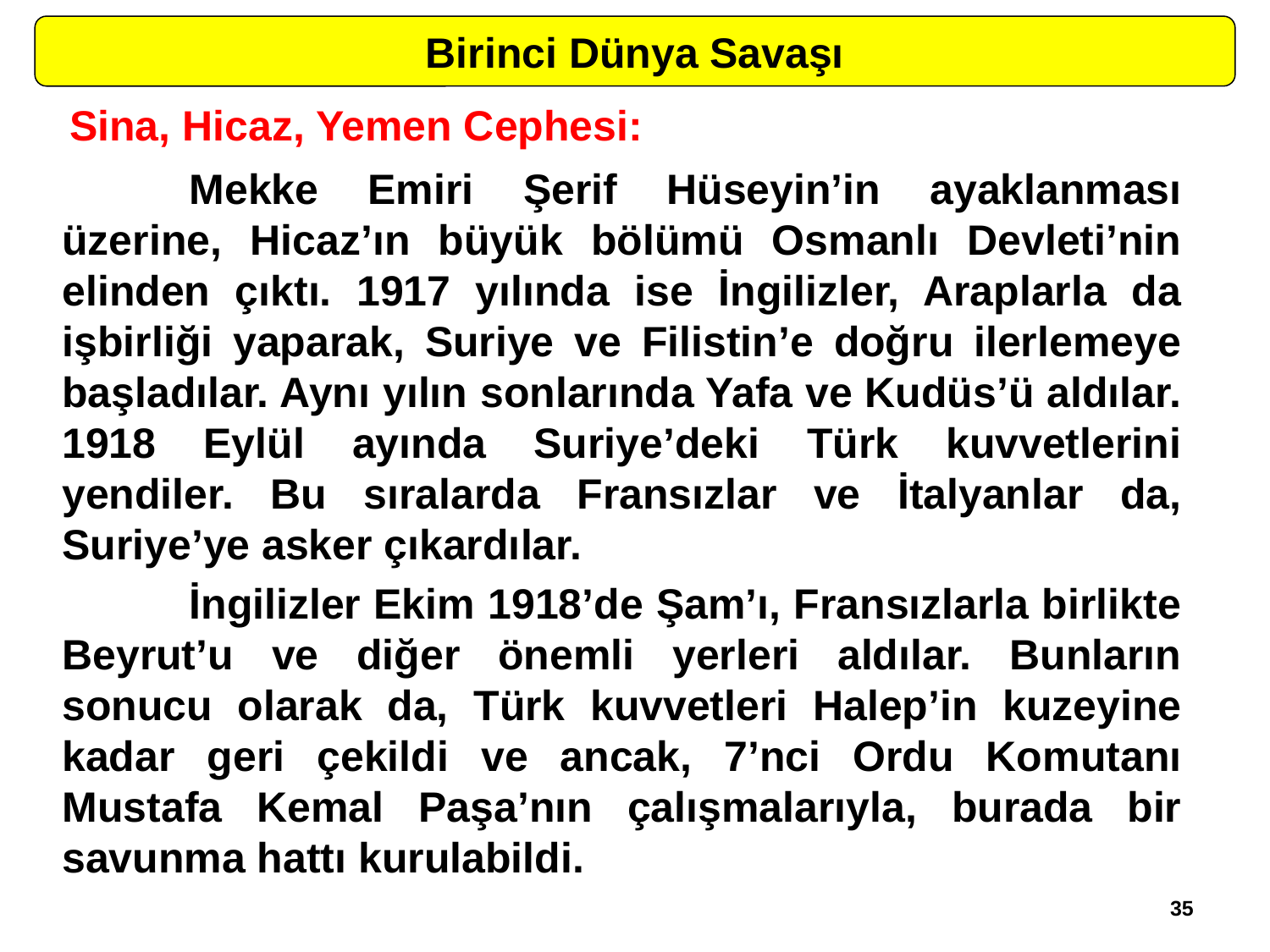

Birinci Dünya Savaşı
Sina, Hicaz, Yemen Cephesi:
	Mekke Emiri Şerif Hüseyin’in ayaklanması üzerine, Hicaz’ın büyük bölümü Osmanlı Devleti’nin elinden çıktı. 1917 yılında ise İngilizler, Araplarla da işbirliği yaparak, Suriye ve Filistin’e doğru ilerlemeye başladılar. Aynı yılın sonlarında Yafa ve Kudüs’ü aldılar. 1918 Eylül ayında Suriye’deki Türk kuvvetlerini yendiler. Bu sıralarda Fransızlar ve İtalyanlar da, Suriye’ye asker çıkardılar.
	İngilizler Ekim 1918’de Şam’ı, Fransızlarla birlikte Beyrut’u ve diğer önemli yerleri aldılar. Bunların sonucu olarak da, Türk kuvvetleri Halep’in kuzeyine kadar geri çekildi ve ancak, 7’nci Ordu Komutanı Mustafa Kemal Paşa’nın çalışmalarıyla, burada bir savunma hattı kurulabildi.
35